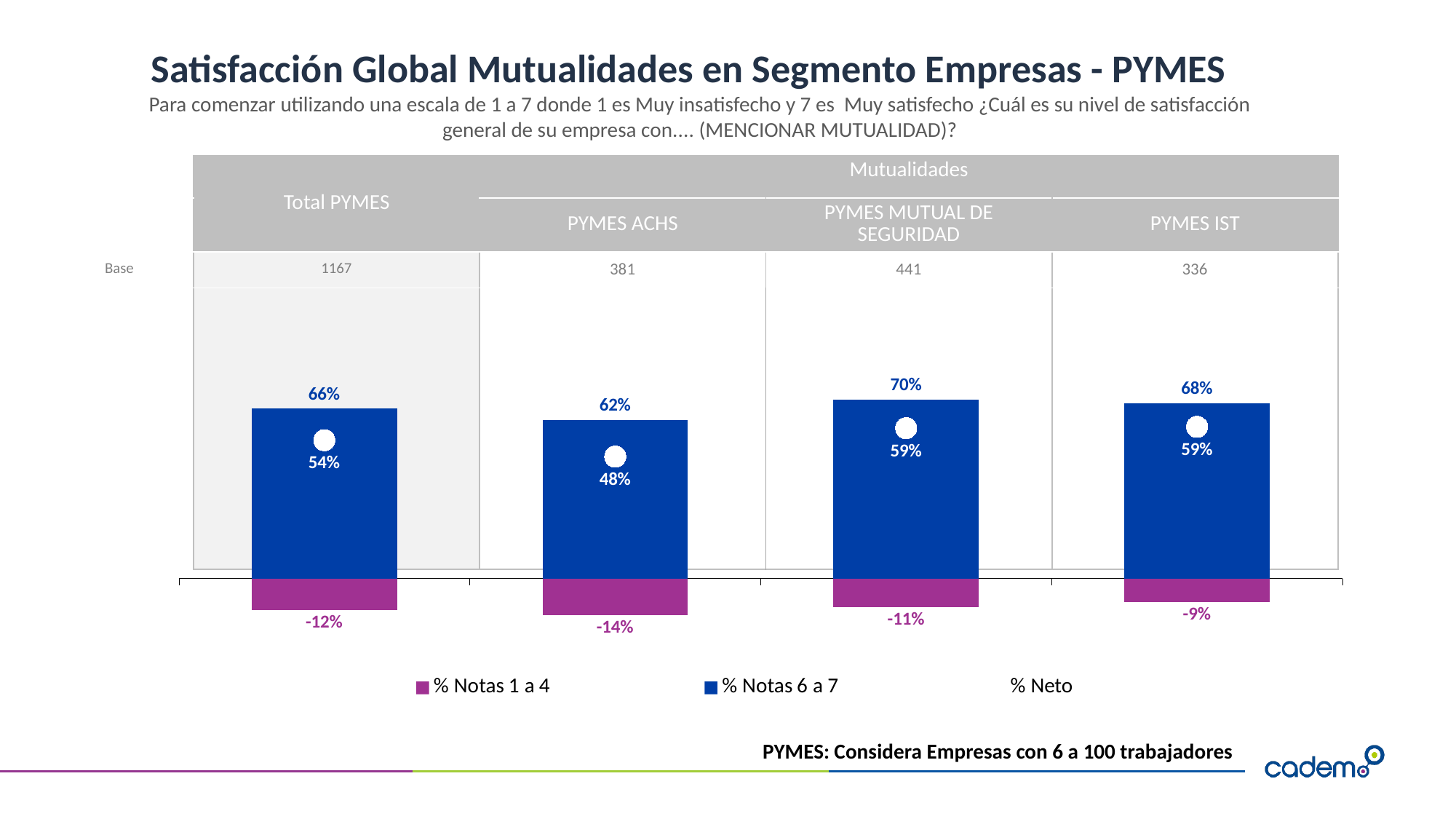

# Satisfacción Global Mutualidades en Segmento Empresas - PYMES
Para comenzar utilizando una escala de 1 a 7 donde 1 es Muy insatisfecho y 7 es  Muy satisfecho ¿Cuál es su nivel de satisfacción general de su empresa con.... (MENCIONAR MUTUALIDAD)?

|  | Total PYMES | Mutualidades |  |  |
| --- | --- | --- | --- | --- |
|  |  | PYMES ACHS | PYMES MUTUAL DE SEGURIDAD | PYMES IST |
| Base | 1167 | 381 | 441 | 336 |
|  |  |  |  |  |

### Chart

| Category | % Notas 1 a 4 | % Notas 6 a 7 | % Neto |
|---|---|---|---|
PYMES: Considera Empresas con 6 a 100 trabajadores